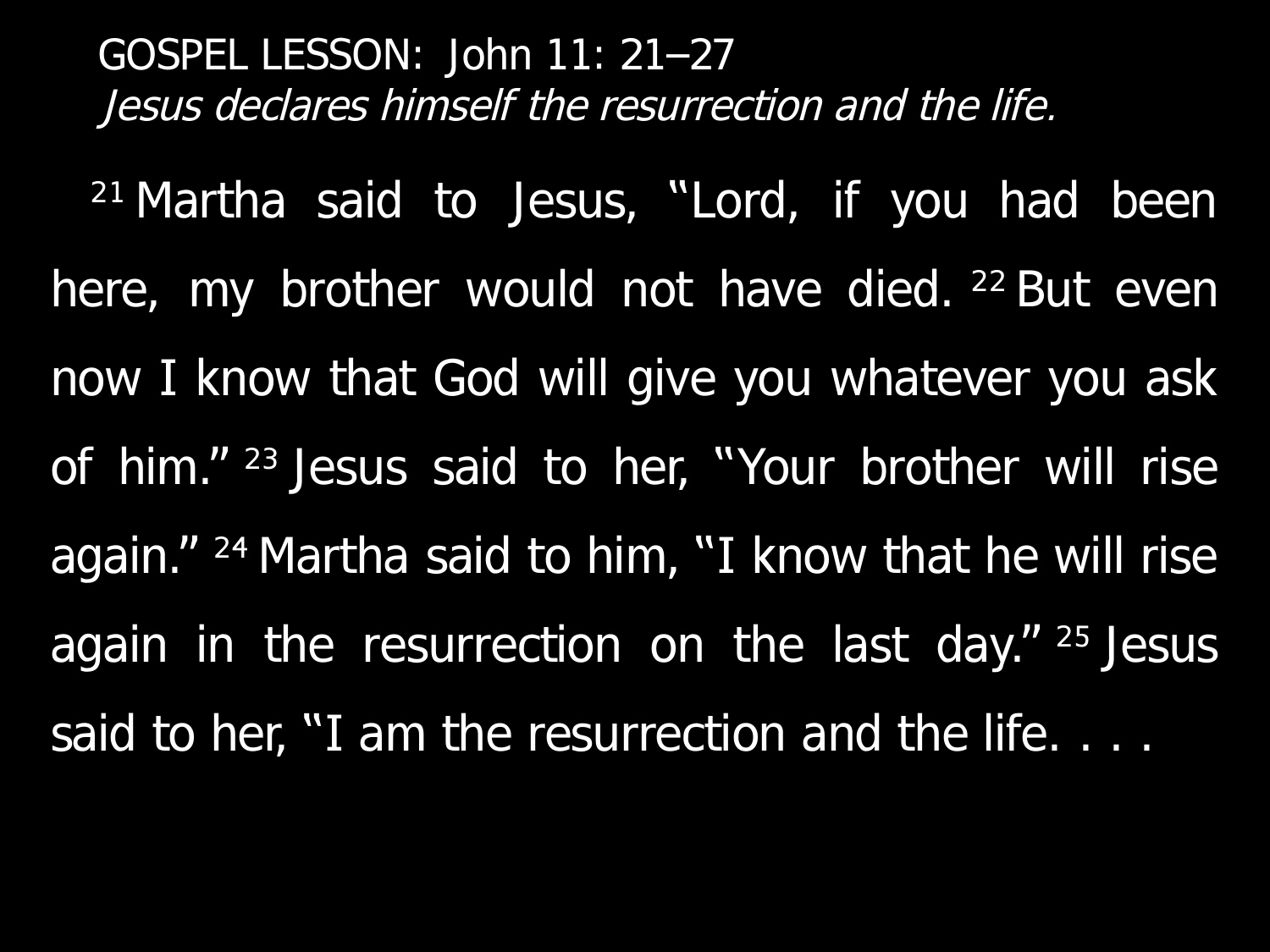

GOSPEL LESSON:	 John 11: 21–27
Jesus declares himself the resurrection and the life.
21 Martha said to Jesus, “Lord, if you had been here, my brother would not have died. 22 But even now I know that God will give you whatever you ask of him.” 23 Jesus said to her, “Your brother will rise again.” 24 Martha said to him, “I know that he will rise again in the resurrection on the last day.” 25 Jesus said to her, “I am the resurrection and the life. . . .